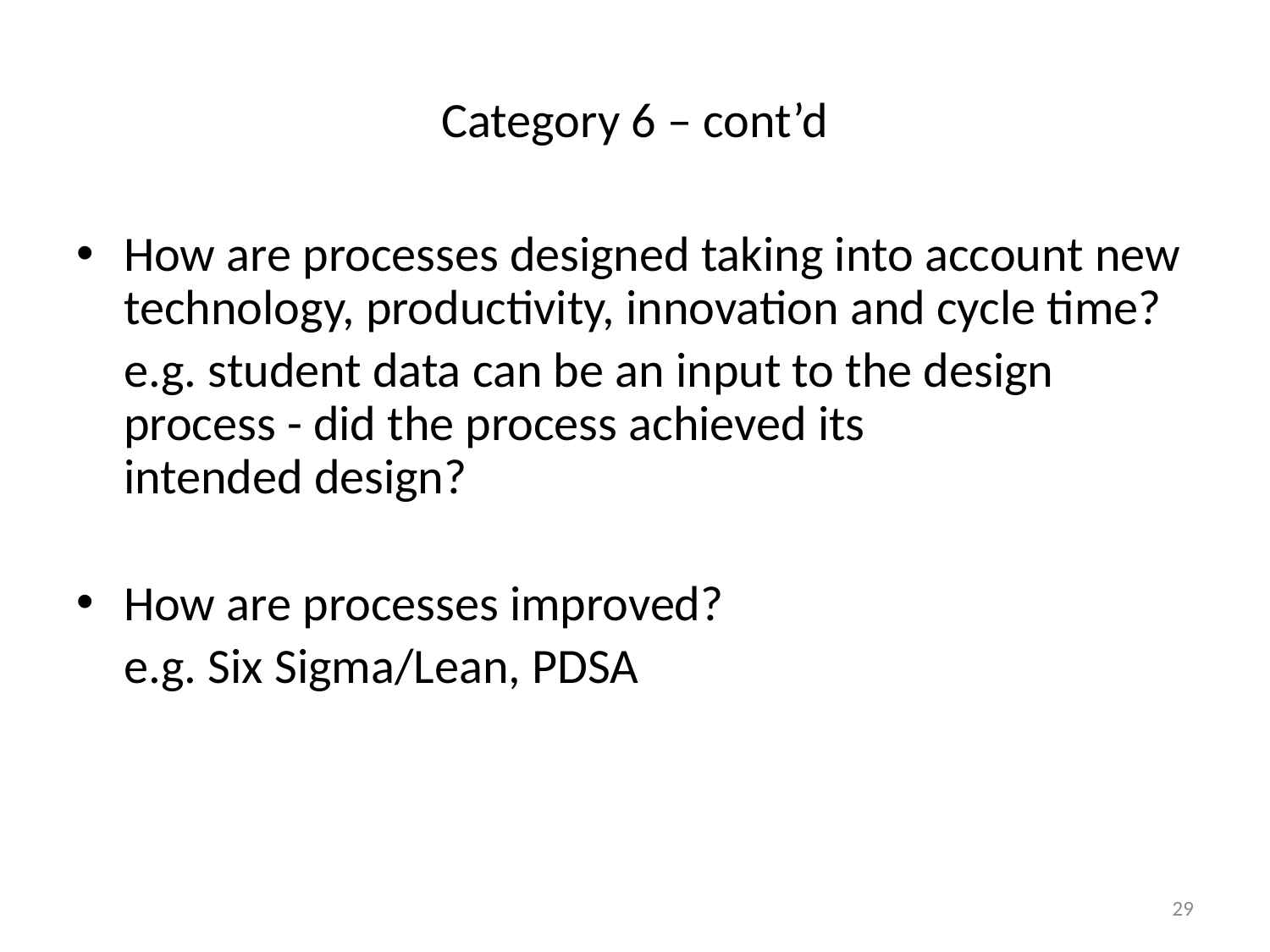

# Category 6 – cont’d
How are processes designed taking into account new technology, productivity, innovation and cycle time?
	e.g. student data can be an input to the design 	 process - did the process achieved its 	 	 intended design?

How are processes improved?
	e.g. Six Sigma/Lean, PDSA
29